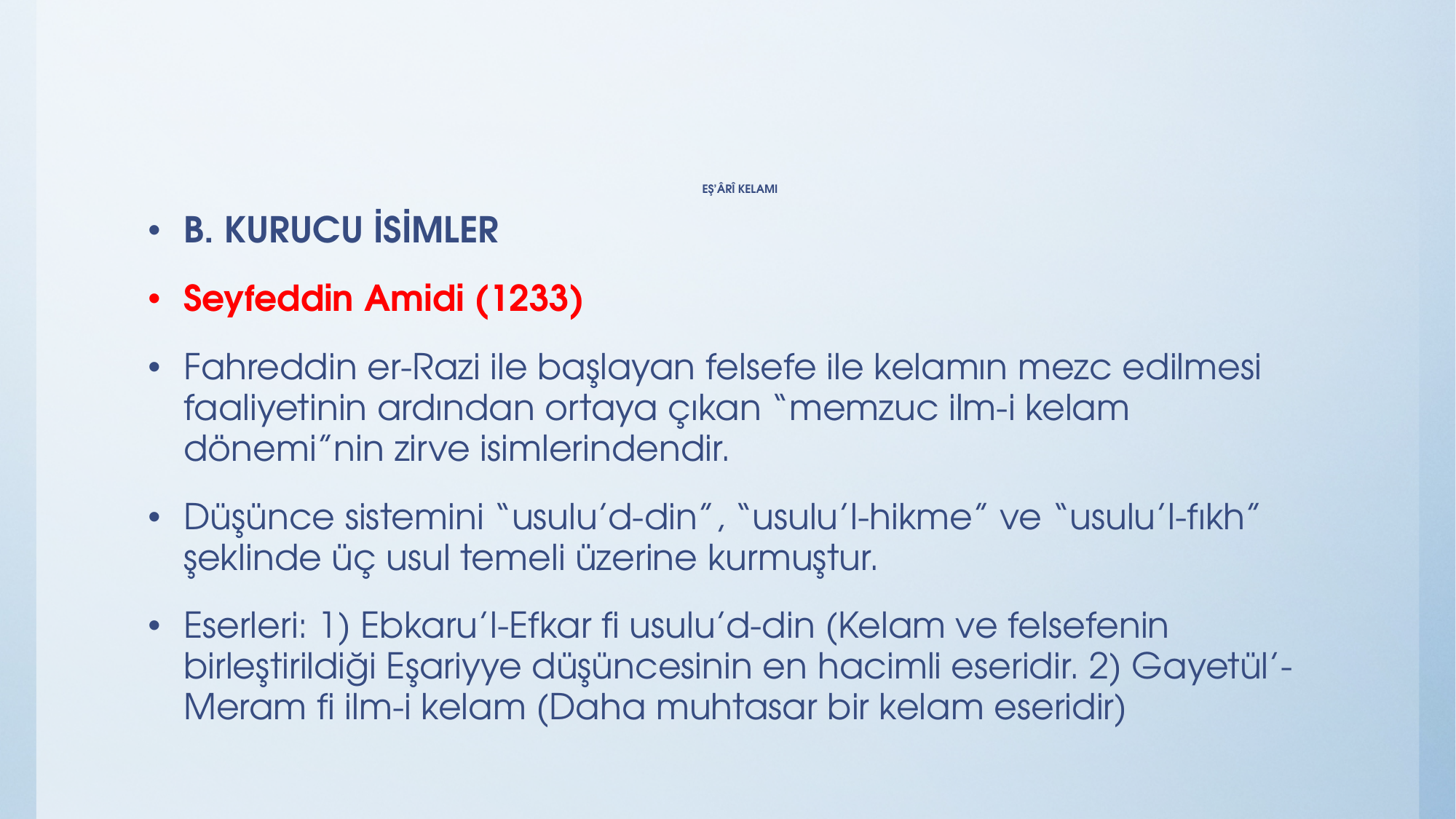

# EŞ’ÂRÎ KELAMI
B. KURUCU İSİMLER
Seyfeddin Amidi (1233)
Fahreddin er-Razi ile başlayan felsefe ile kelamın mezc edilmesi faaliyetinin ardından ortaya çıkan “memzuc ilm-i kelam dönemi”nin zirve isimlerindendir.
Düşünce sistemini “usulu’d-din”, “usulu’l-hikme” ve “usulu’l-fıkh” şeklinde üç usul temeli üzerine kurmuştur.
Eserleri: 1) Ebkaru’l-Efkar fi usulu’d-din (Kelam ve felsefenin birleştirildiği Eşariyye düşüncesinin en hacimli eseridir. 2) Gayetül’-Meram fi ilm-i kelam (Daha muhtasar bir kelam eseridir)